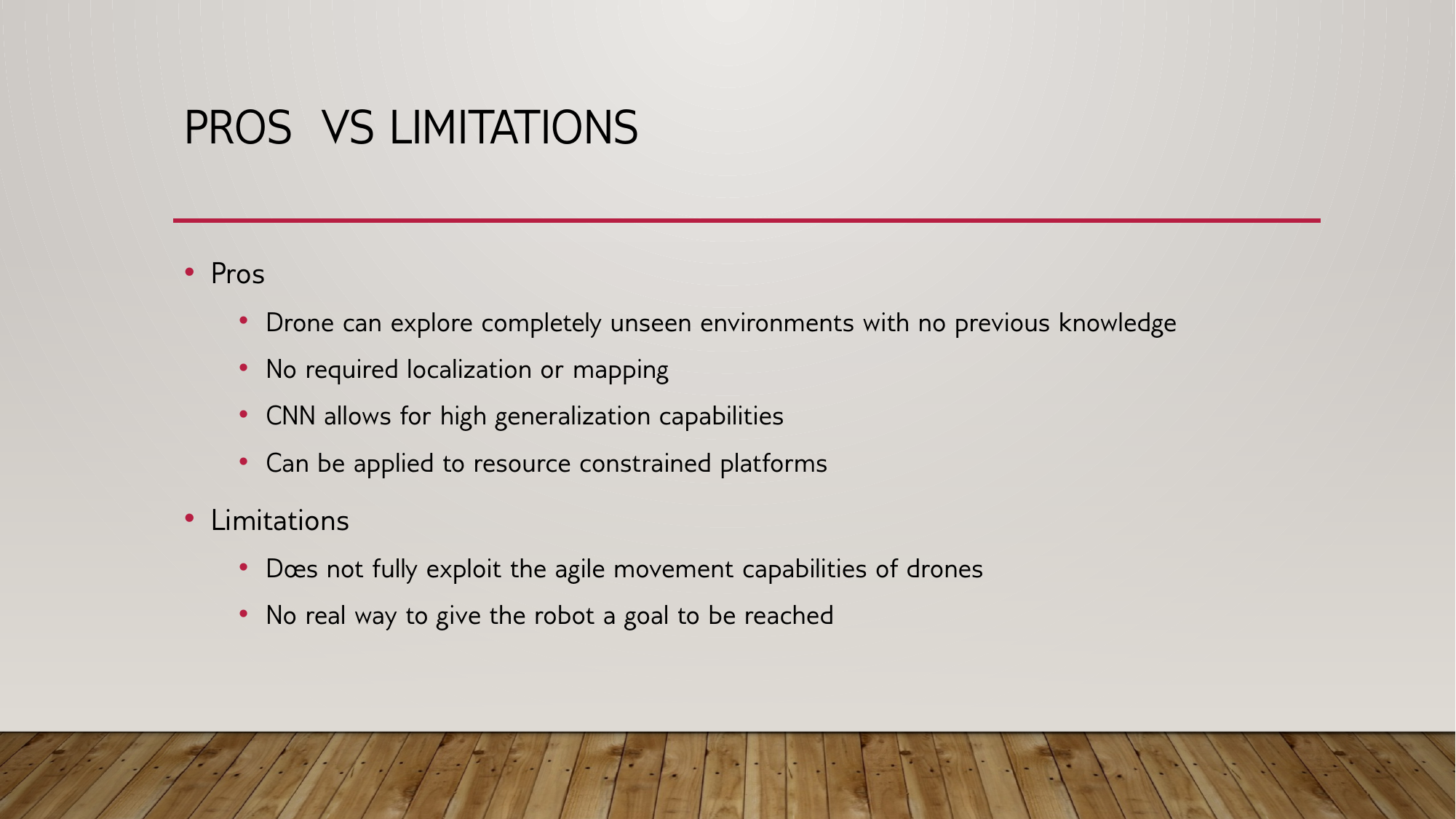

# Pros  vs Limitations
Pros
Drone can explore completely unseen environments with no previous knowledge
No required localization or mapping
CNN allows for high generalization capabilities
Can be applied to resource constrained platforms
Limitations
Does not fully exploit the agile movement capabilities of drones
No real way to give the robot a goal to be reached